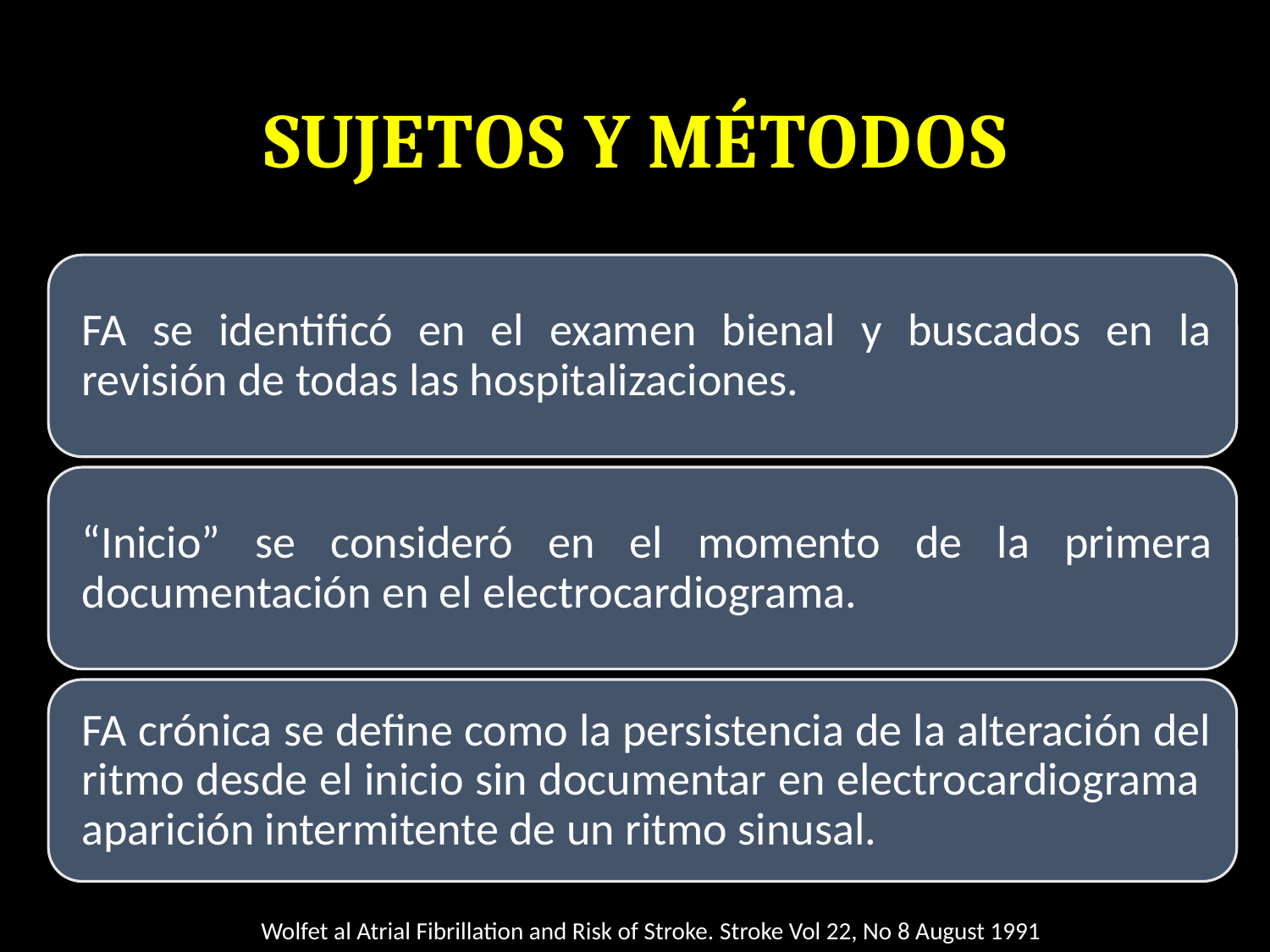

# SUJETOS Y MÉTODOS
FA se identificó en el examen bienal y buscados en la revisión de todas las hospitalizaciones.
“Inicio” se consideró en el momento de la primera documentación en el electrocardiograma.
FA crónica se define como la persistencia de la alteración del ritmo desde el inicio sin documentar en electrocardiograma  aparición intermitente de un ritmo sinusal.
Wolfet al Atrial Fibrillation and Risk of Stroke. Stroke Vol 22, No 8 August 1991